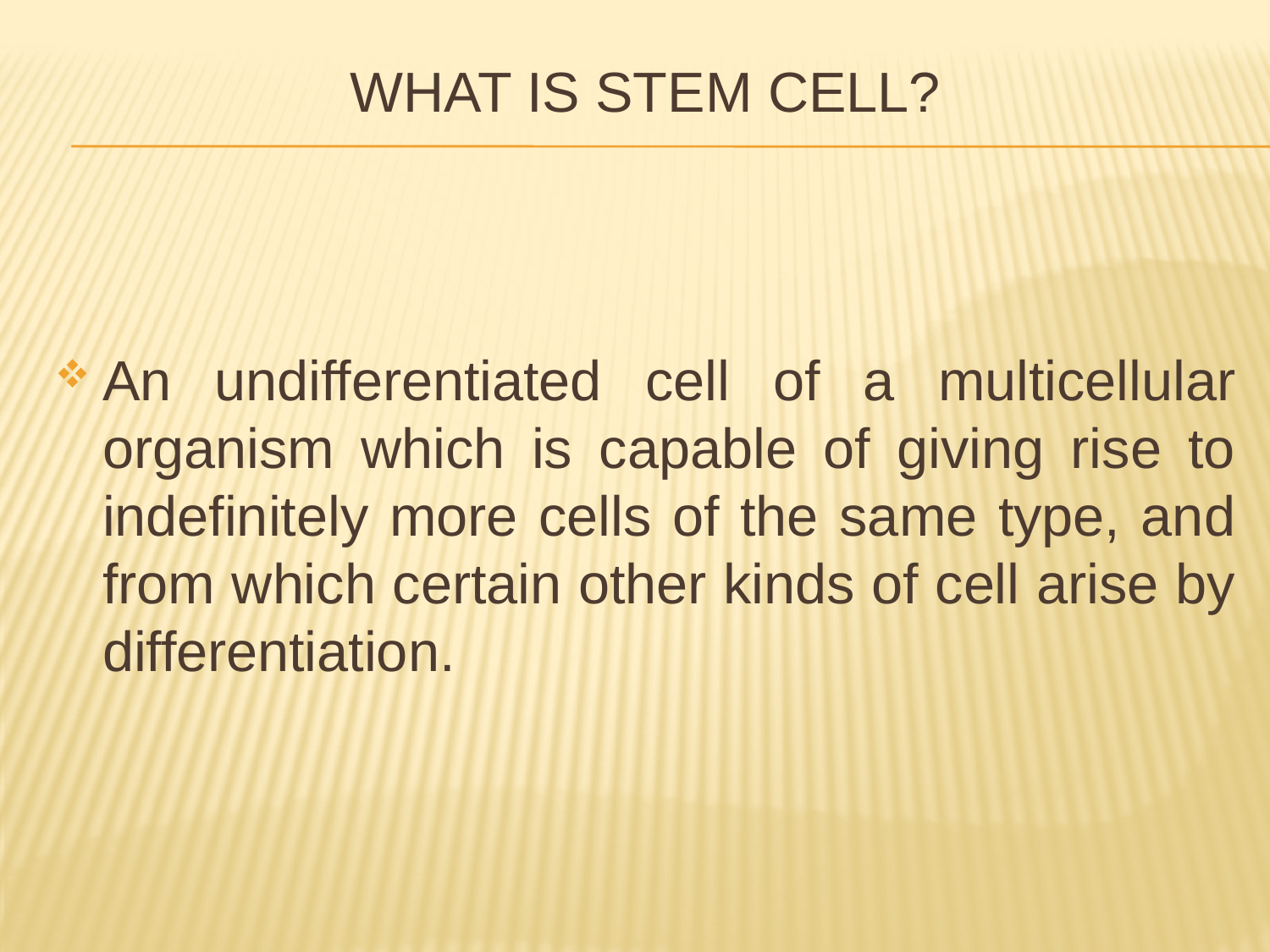

# What is stem cell?
An undifferentiated cell of a multicellular organism which is capable of giving rise to indefinitely more cells of the same type, and from which certain other kinds of cell arise by differentiation.